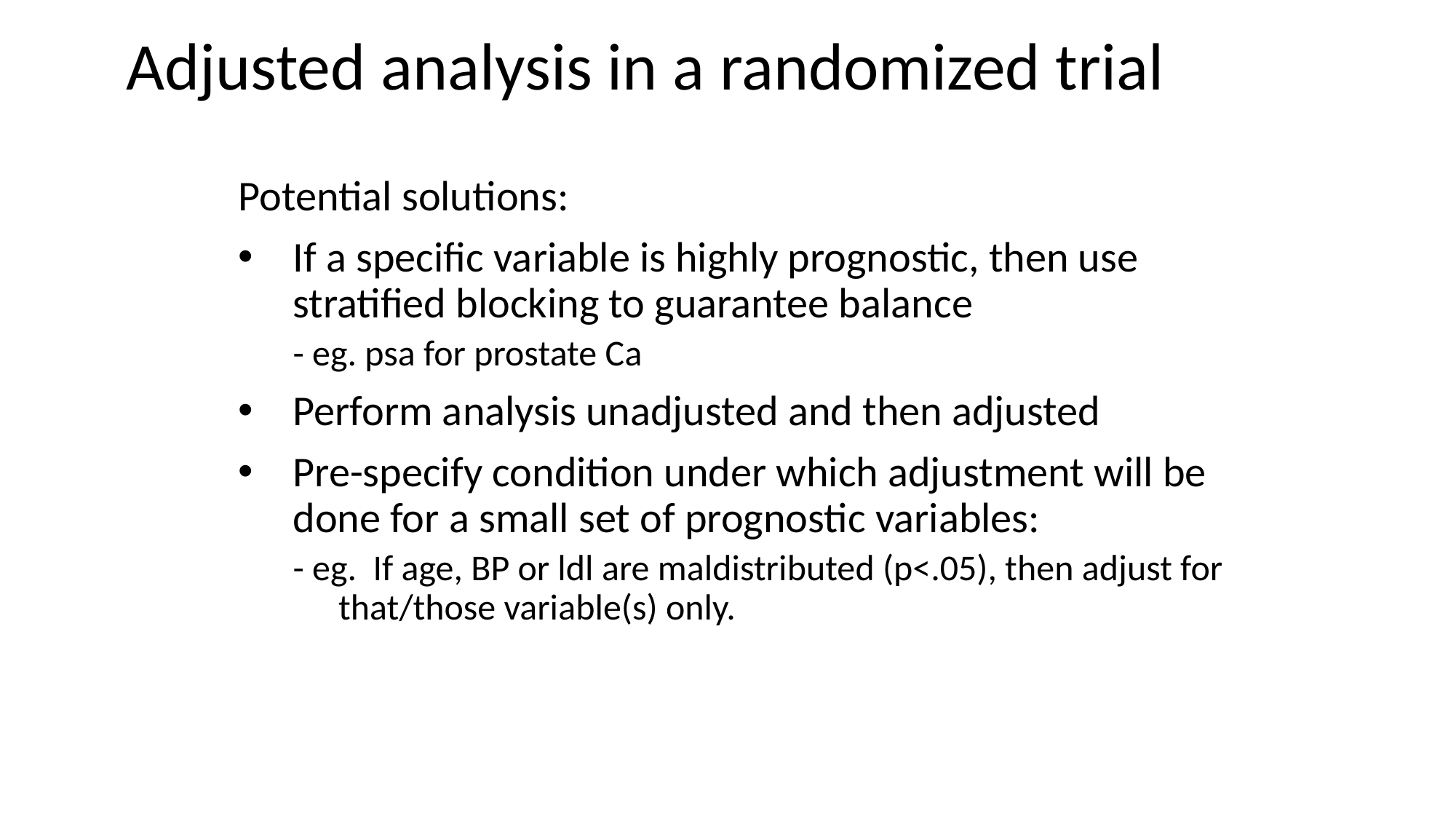

# Adjusted analysis in a randomized trial
Potential solutions:
If a specific variable is highly prognostic, then use stratified blocking to guarantee balance
- eg. psa for prostate Ca
Perform analysis unadjusted and then adjusted
Pre-specify condition under which adjustment will be done for a small set of prognostic variables:
- eg.  If age, BP or ldl are maldistributed (p<.05), then adjust for that/those variable(s) only.